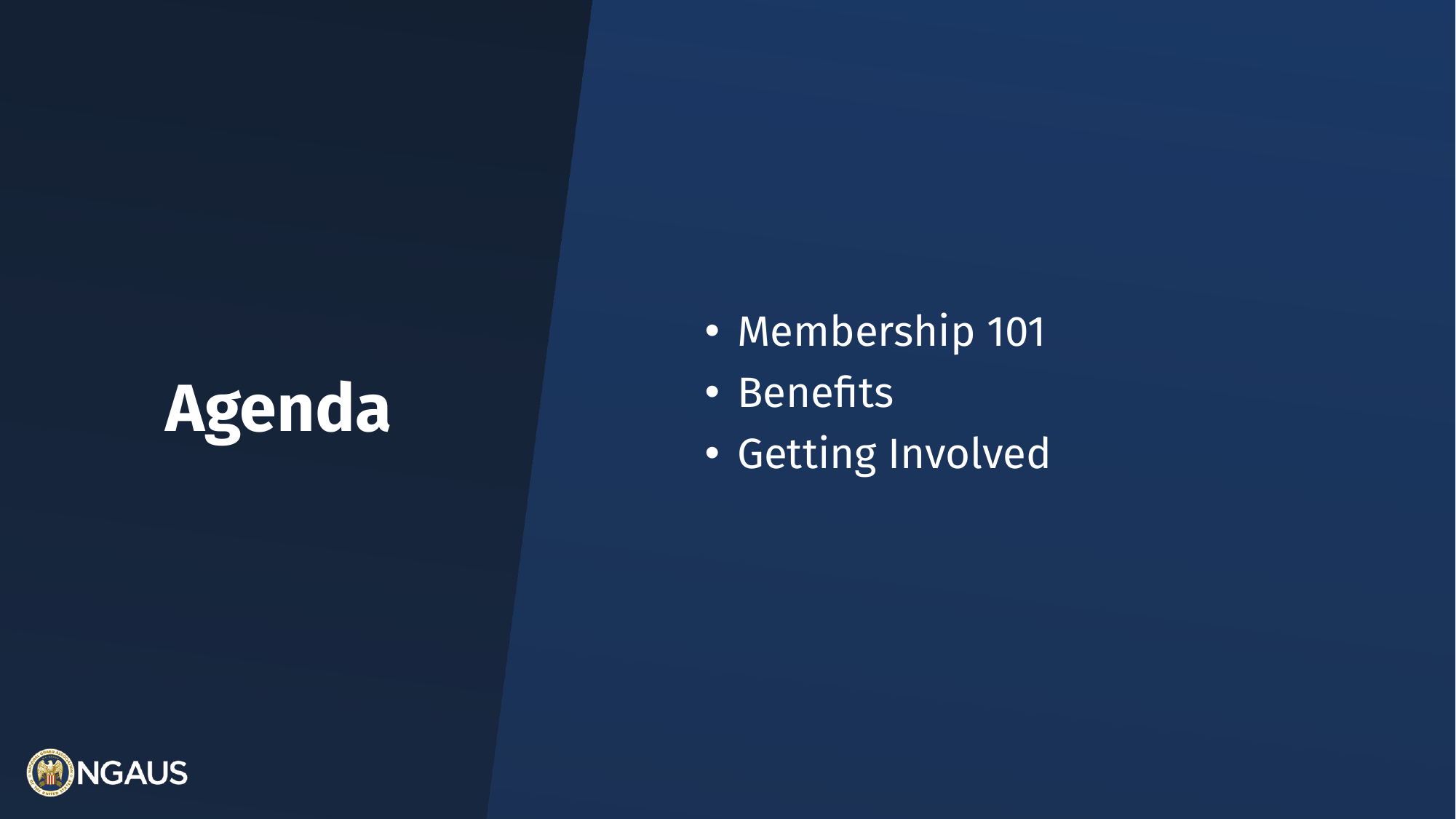

Membership 101
Benefits
Getting Involved
# Agenda